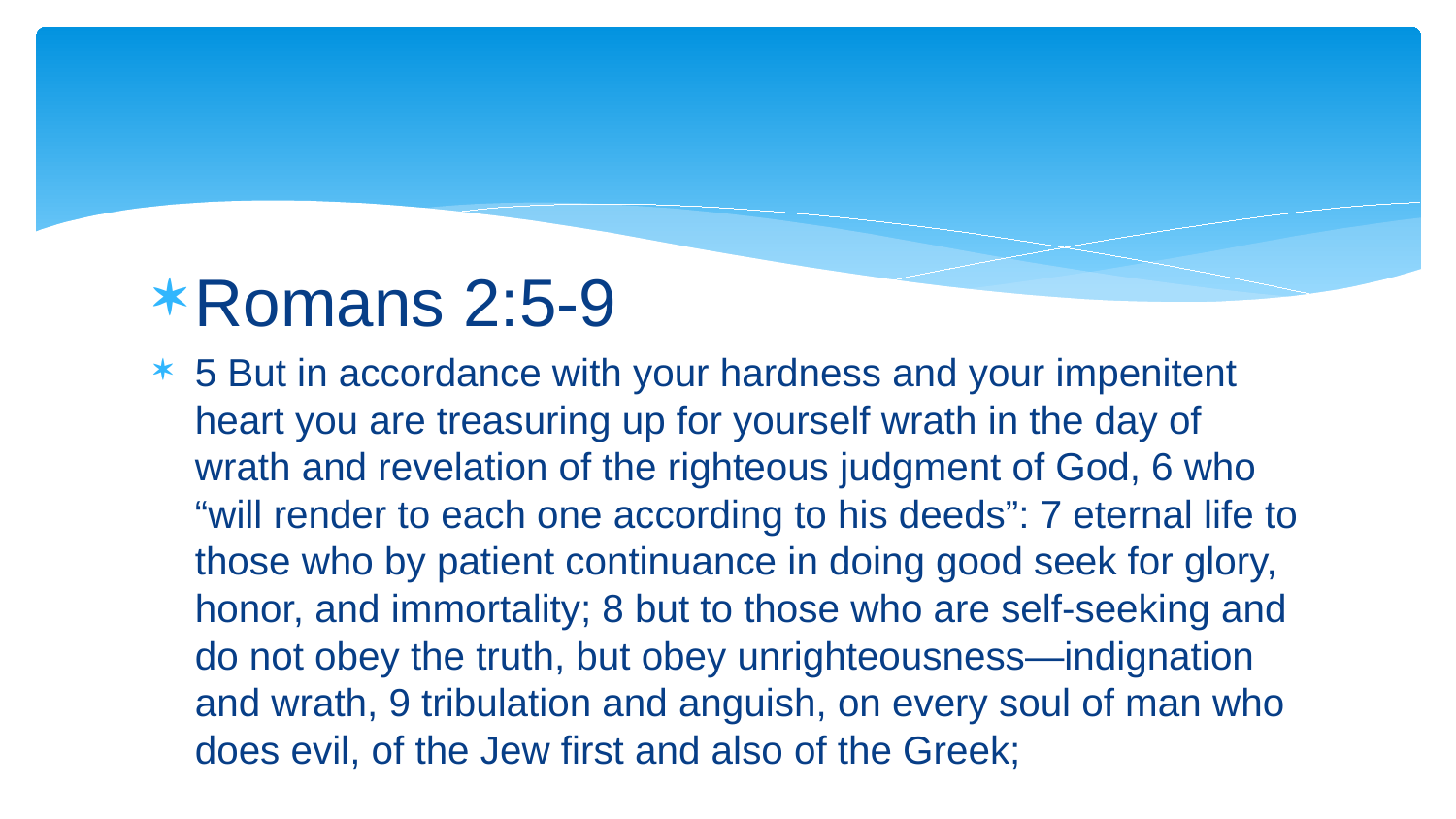

#
Romans 2:5-9
5 But in accordance with your hardness and your impenitent heart you are treasuring up for yourself wrath in the day of wrath and revelation of the righteous judgment of God, 6 who “will render to each one according to his deeds”: 7 eternal life to those who by patient continuance in doing good seek for glory, honor, and immortality; 8 but to those who are self-seeking and do not obey the truth, but obey unrighteousness—indignation and wrath, 9 tribulation and anguish, on every soul of man who does evil, of the Jew first and also of the Greek;